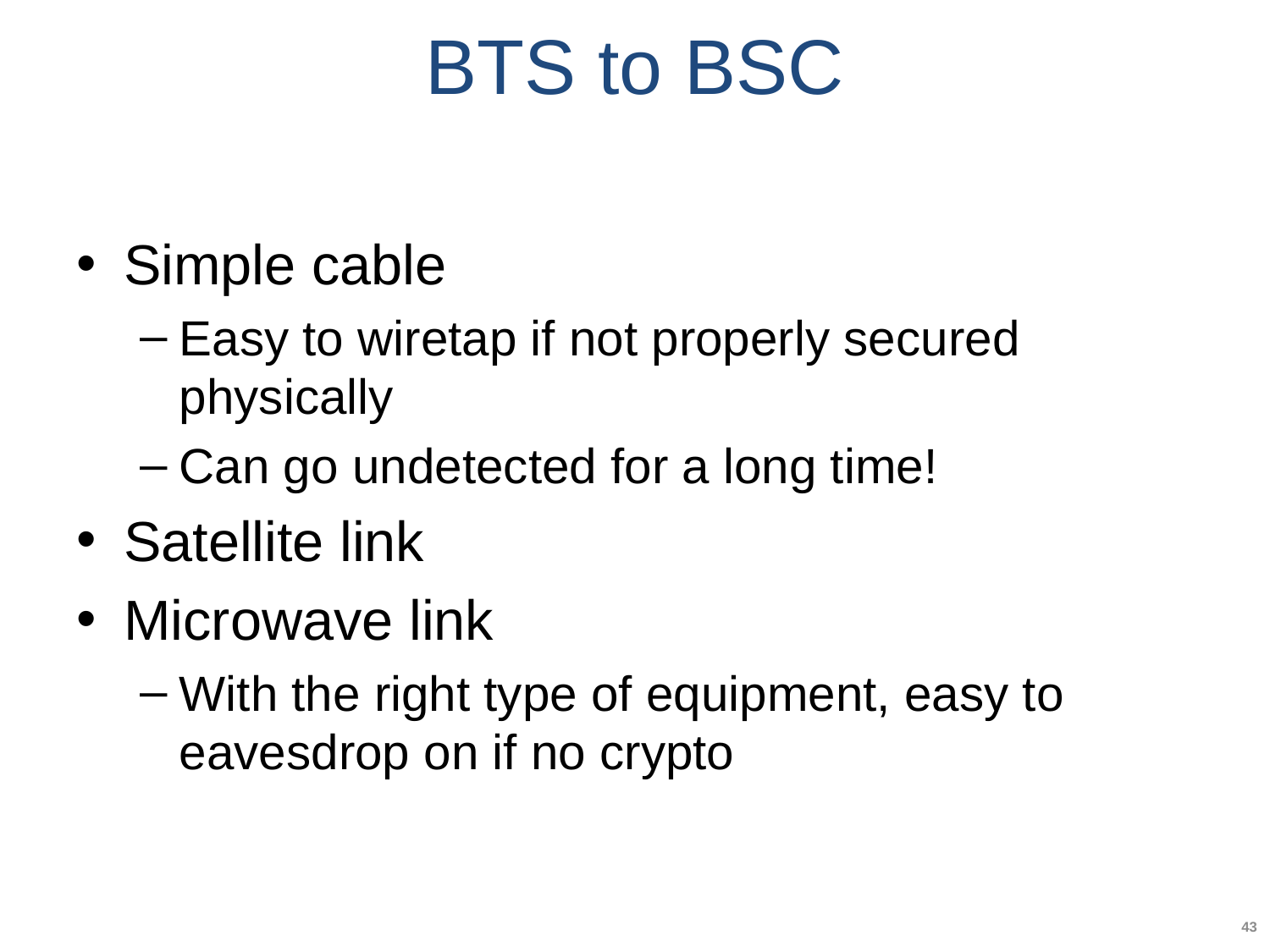

# BTS to BSC
Simple cable
Easy to wiretap if not properly secured physically
Can go undetected for a long time!
Satellite link
Microwave link
With the right type of equipment, easy to eavesdrop on if no crypto
43